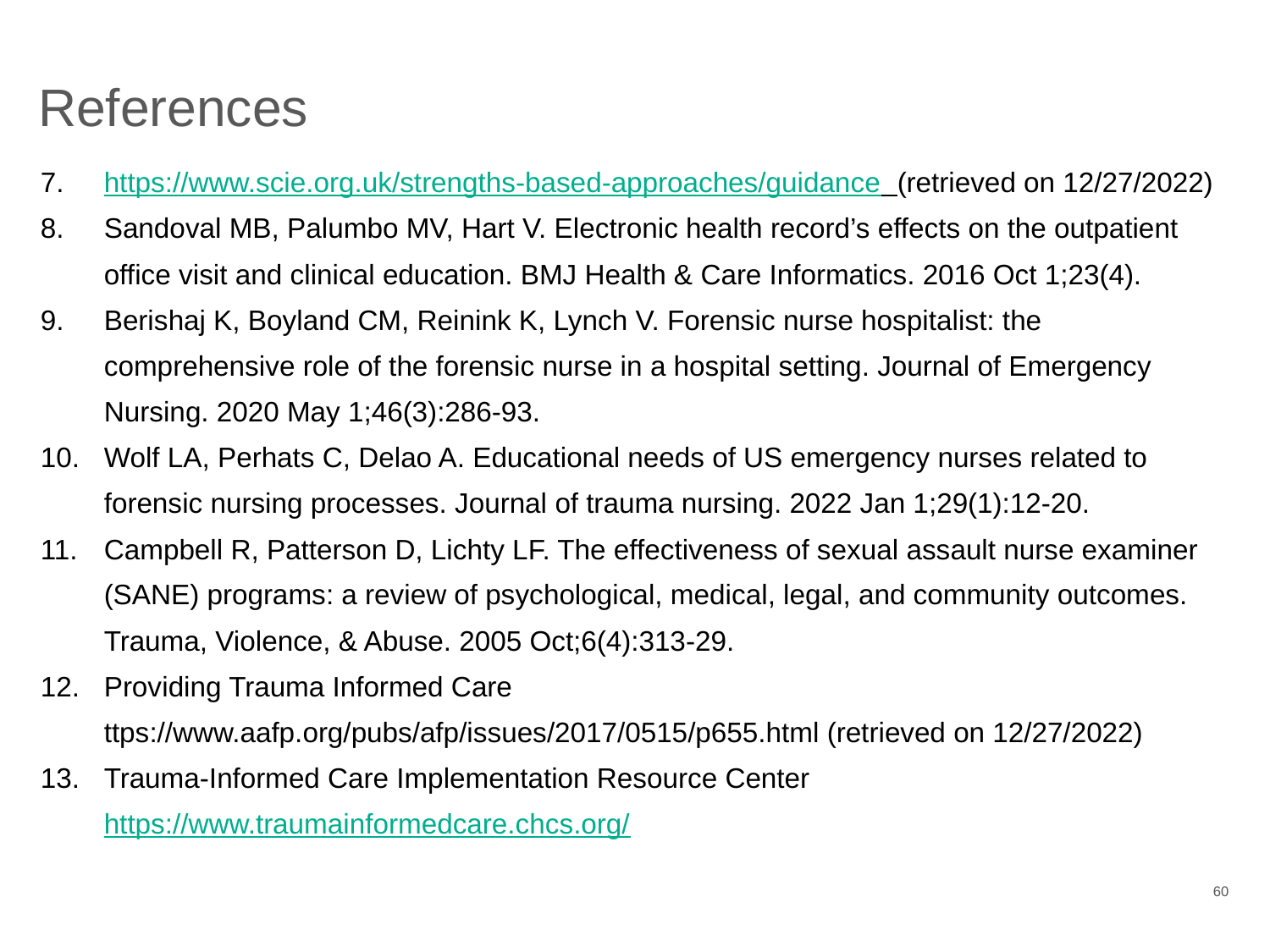

# References
https://www.scie.org.uk/strengths-based-approaches/guidance  (retrieved on 12/27/2022)
Sandoval MB, Palumbo MV, Hart V. Electronic health record’s effects on the outpatient office visit and clinical education. BMJ Health & Care Informatics. 2016 Oct 1;23(4).
Berishaj K, Boyland CM, Reinink K, Lynch V. Forensic nurse hospitalist: the comprehensive role of the forensic nurse in a hospital setting. Journal of Emergency Nursing. 2020 May 1;46(3):286-93.
Wolf LA, Perhats C, Delao A. Educational needs of US emergency nurses related to forensic nursing processes. Journal of trauma nursing. 2022 Jan 1;29(1):12-20.
Campbell R, Patterson D, Lichty LF. The effectiveness of sexual assault nurse examiner (SANE) programs: a review of psychological, medical, legal, and community outcomes. Trauma, Violence, & Abuse. 2005 Oct;6(4):313-29.
Providing Trauma Informed Care ttps://www.aafp.org/pubs/afp/issues/2017/0515/p655.html (retrieved on 12/27/2022)
Trauma-Informed Care Implementation Resource Center https://www.traumainformedcare.chcs.org/

60